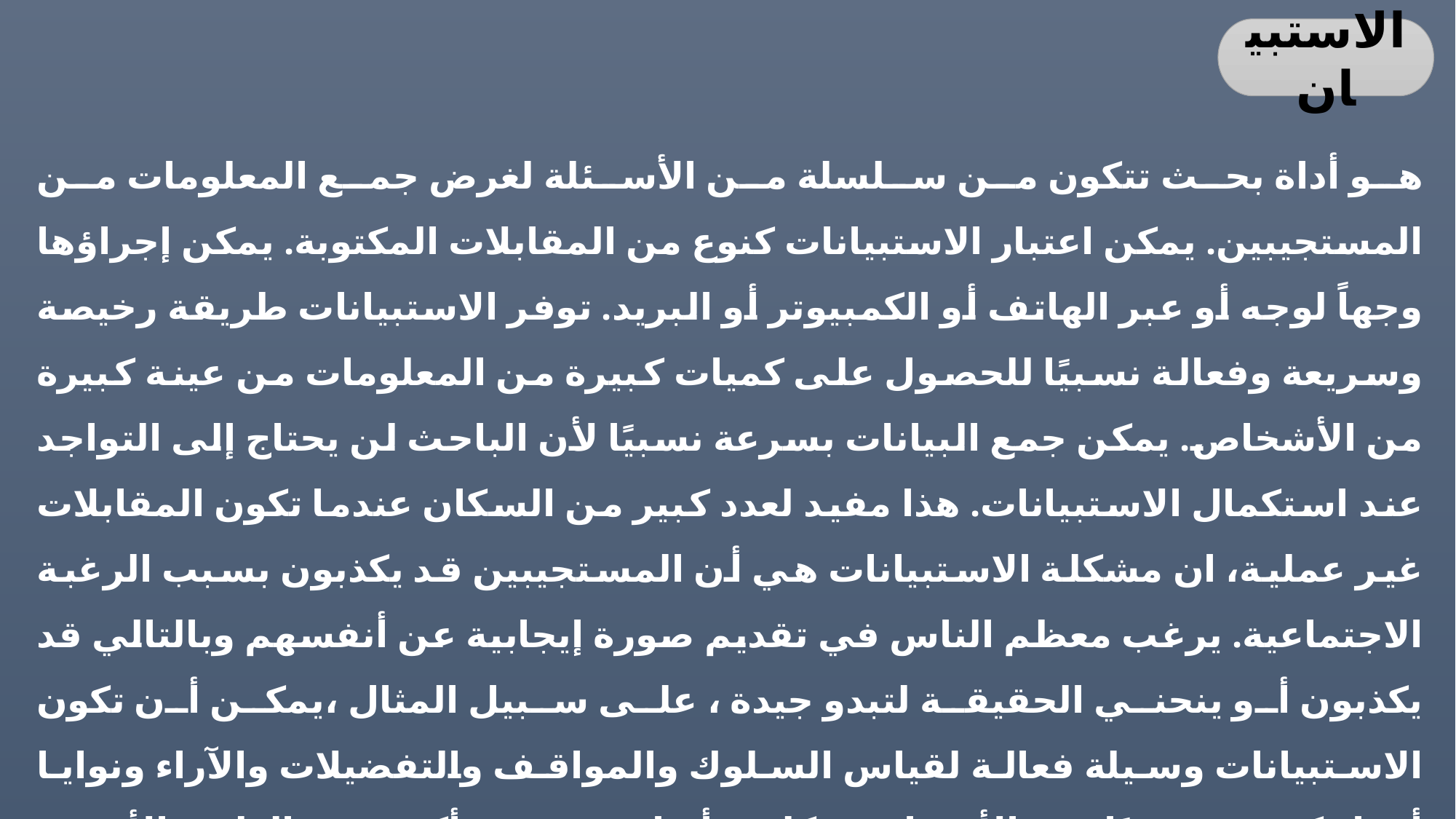

الاستبيان
هو أداة بحث تتكون من سلسلة من الأسئلة لغرض جمع المعلومات من المستجيبين. يمكن اعتبار الاستبيانات كنوع من المقابلات المكتوبة. يمكن إجراؤها وجهاً لوجه أو عبر الهاتف أو الكمبيوتر أو البريد. توفر الاستبيانات طريقة رخيصة وسريعة وفعالة نسبيًا للحصول على كميات كبيرة من المعلومات من عينة كبيرة من الأشخاص. يمكن جمع البيانات بسرعة نسبيًا لأن الباحث لن يحتاج إلى التواجد عند استكمال الاستبيانات. هذا مفيد لعدد كبير من السكان عندما تكون المقابلات غير عملية، ان مشكلة الاستبيانات هي أن المستجيبين قد يكذبون بسبب الرغبة الاجتماعية. يرغب معظم الناس في تقديم صورة إيجابية عن أنفسهم وبالتالي قد يكذبون أو ينحني الحقيقة لتبدو جيدة ، على سبيل المثال ،يمكن أن تكون الاستبيانات وسيلة فعالة لقياس السلوك والمواقف والتفضيلات والآراء ونوايا أعداد كبيرة نسبيًا من الأشخاص بتكلفة أقل وبسرعة أكبر من الطرق الأخرى. غالبًا ما يستخدم الاستبيان كلاً من الأسئلة المفتوحة والمغلقة لجمع البيانات. هذا مفيد لأنه يعني أنه يمكن الحصول على البيانات الكمية والنوعية.